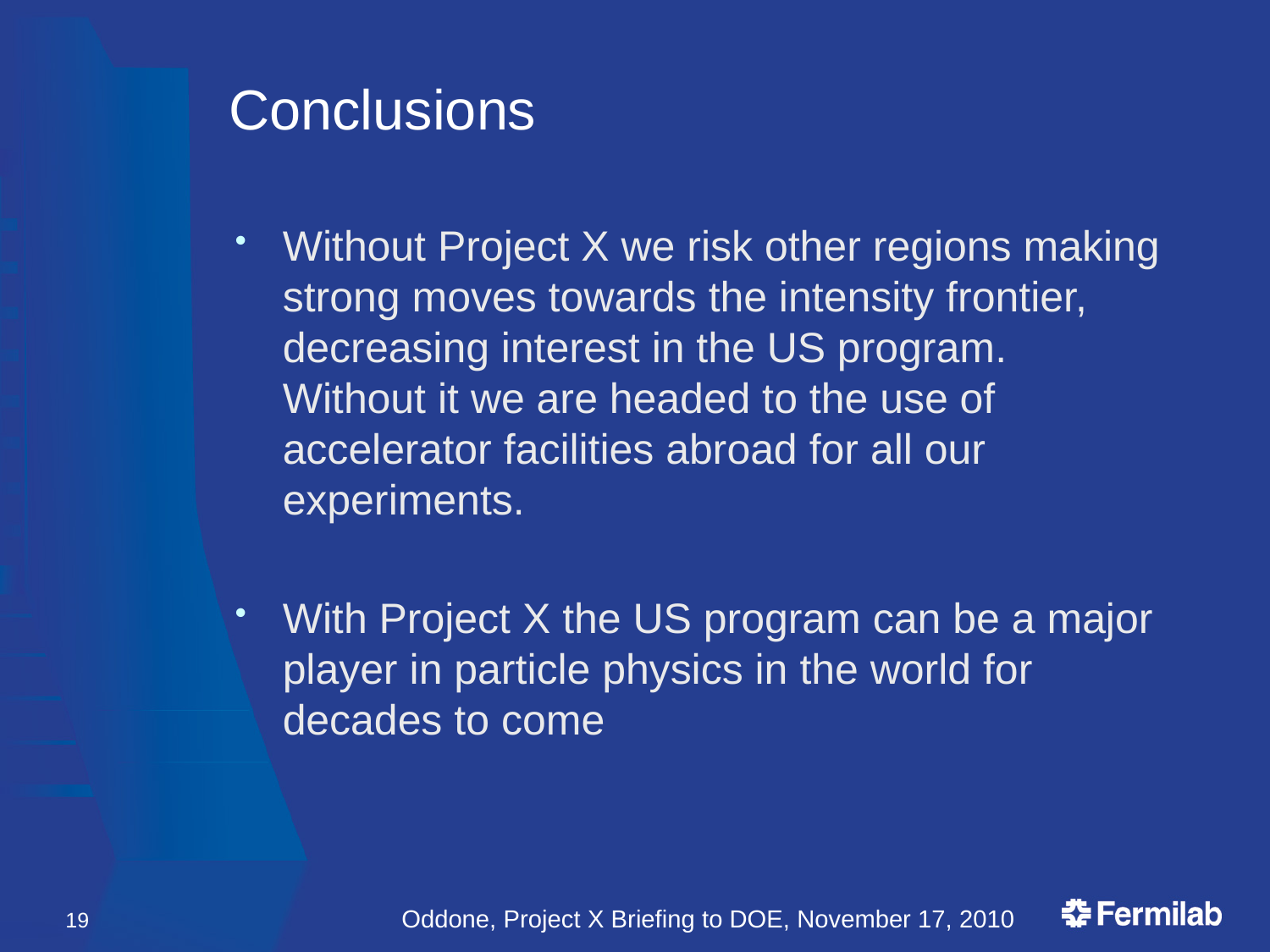

# Conclusions
Without Project X we risk other regions making strong moves towards the intensity frontier, decreasing interest in the US program.  Without it we are headed to the use of accelerator facilities abroad for all our experiments.

With Project X the US program can be a major player in particle physics in the world for decades to come

19
Oddone, Project X Briefing to DOE, November 17, 2010